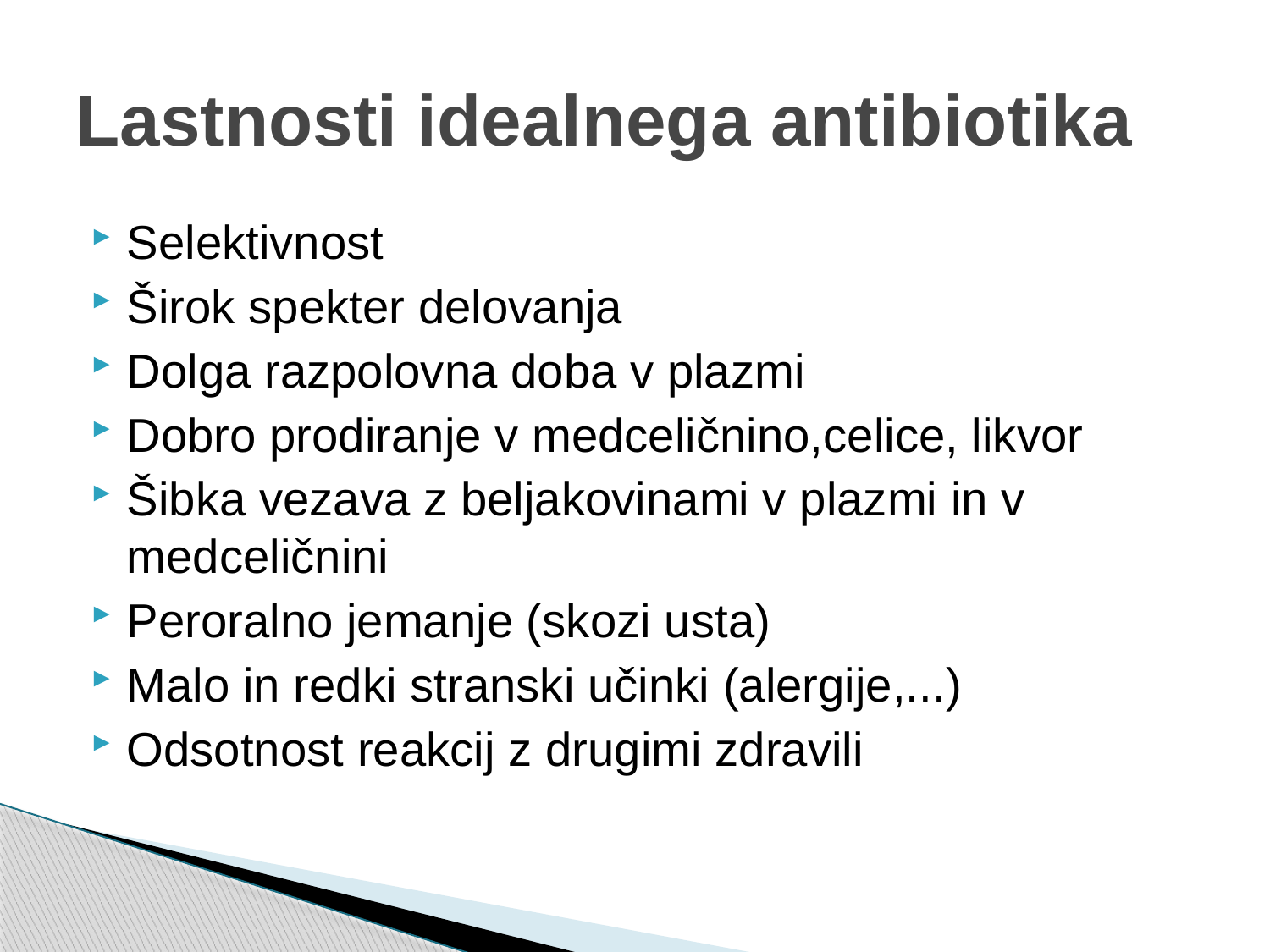

# Lastnosti idealnega antibiotika
Selektivnost
Širok spekter delovanja
Dolga razpolovna doba v plazmi
Dobro prodiranje v medceličnino,celice, likvor
Šibka vezava z beljakovinami v plazmi in v medceličnini
Peroralno jemanje (skozi usta)
Malo in redki stranski učinki (alergije,...)
Odsotnost reakcij z drugimi zdravili